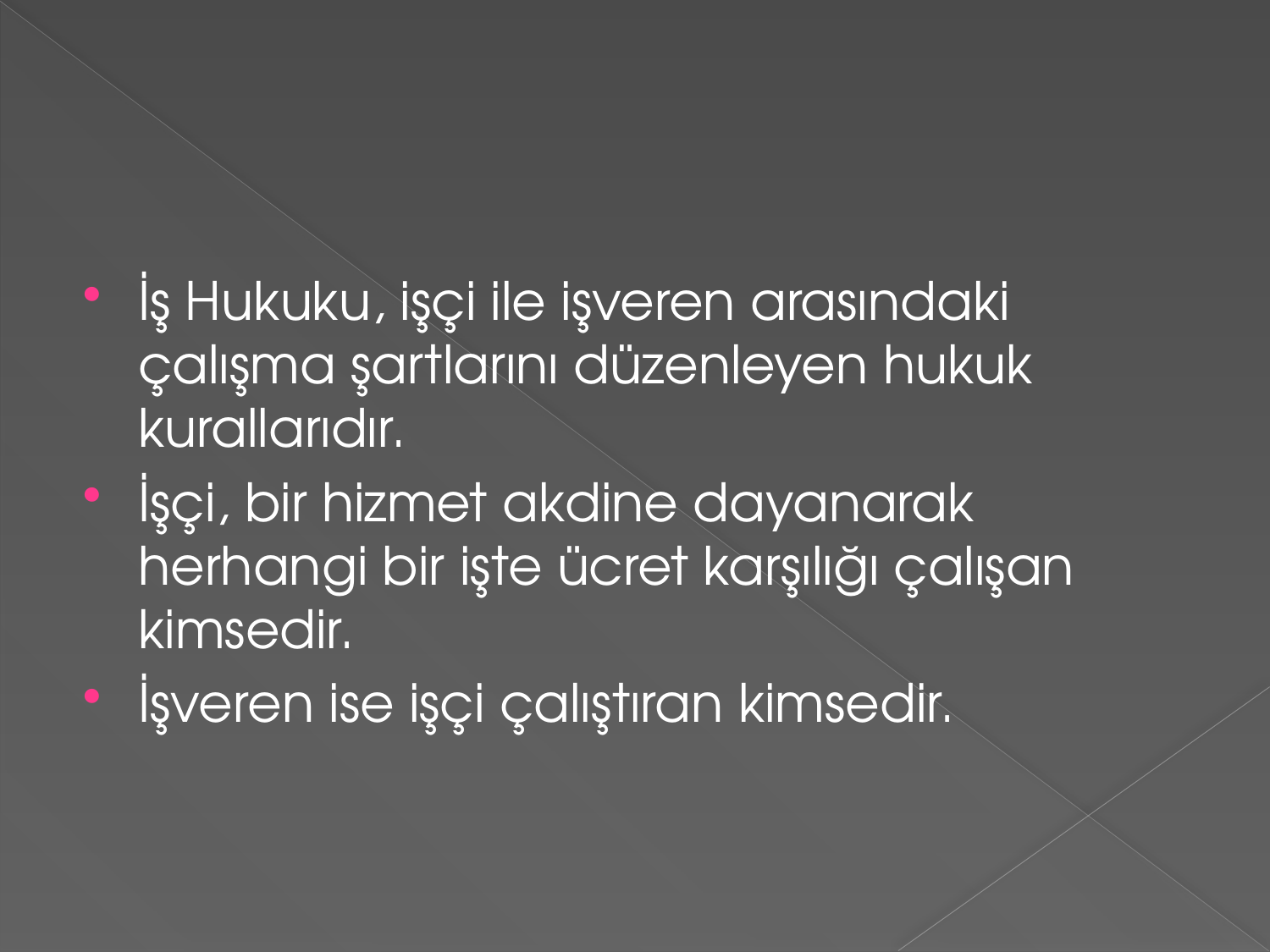

#
İş Hukuku, işçi ile işveren arasındaki çalışma şartlarını düzenleyen hukuk kurallarıdır.
İşçi, bir hizmet akdine dayanarak herhangi bir işte ücret karşılığı çalışan kimsedir.
İşveren ise işçi çalıştıran kimsedir.